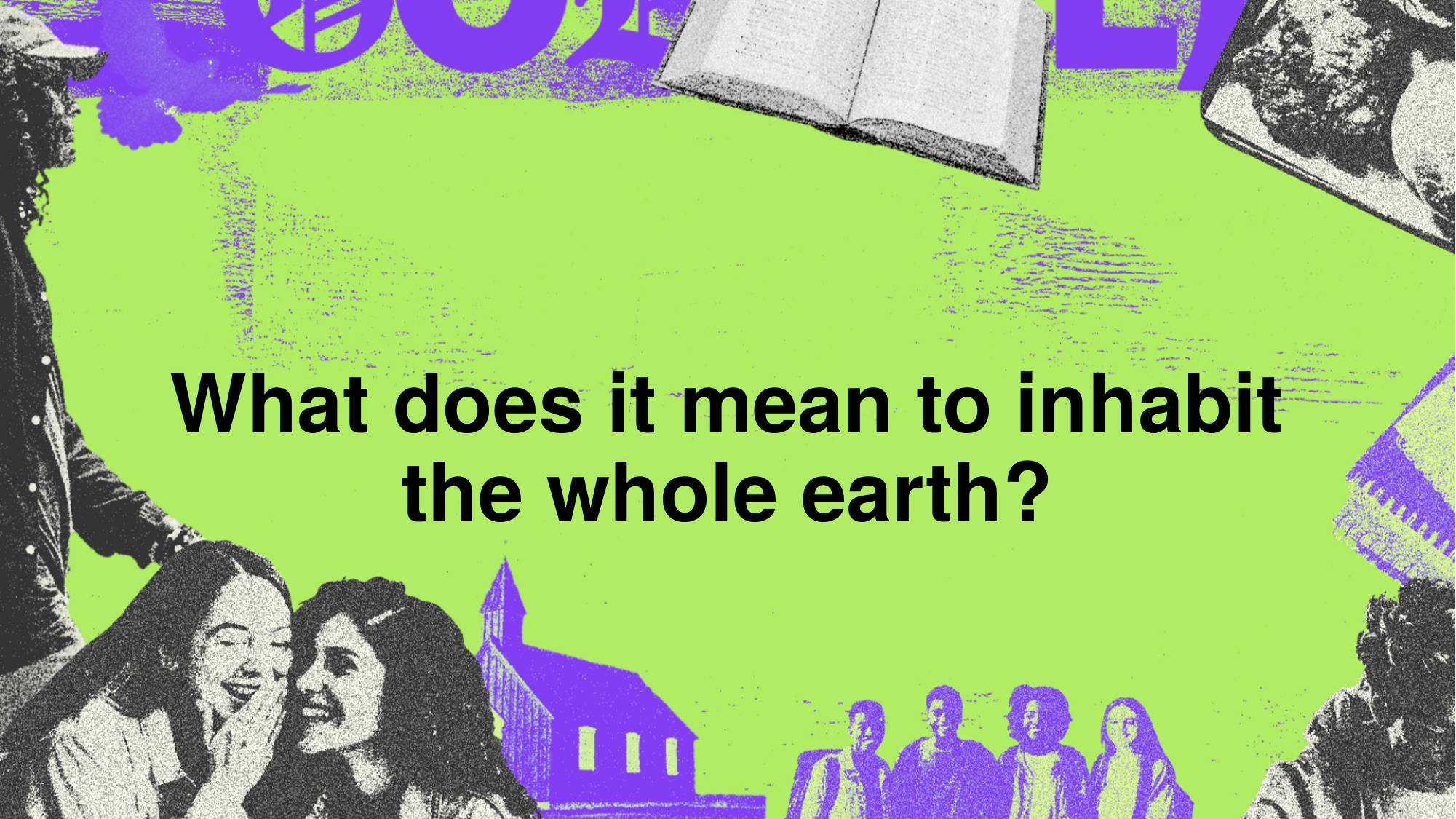

# What does it mean to inhabit the whole earth?